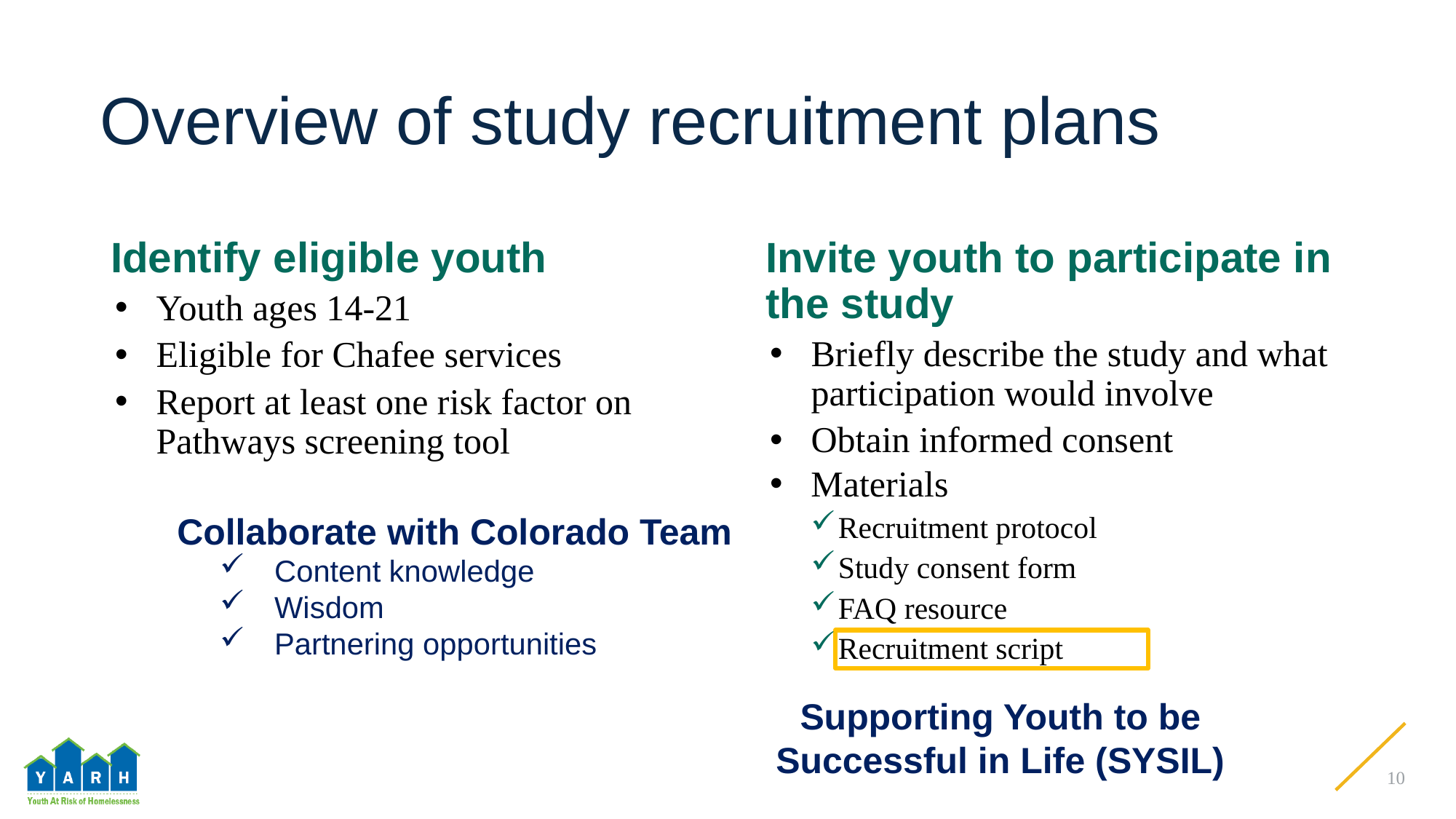

# Overview of study recruitment plans
Identify eligible youth
Youth ages 14-21
Eligible for Chafee services
Report at least one risk factor on Pathways screening tool
Invite youth to participate in the study
Briefly describe the study and what participation would involve
Obtain informed consent
Materials
Recruitment protocol
Study consent form
FAQ resource
Recruitment script
Collaborate with Colorado Team
Content knowledge
Wisdom
Partnering opportunities

Supporting Youth to be Successful in Life (SYSIL)
10